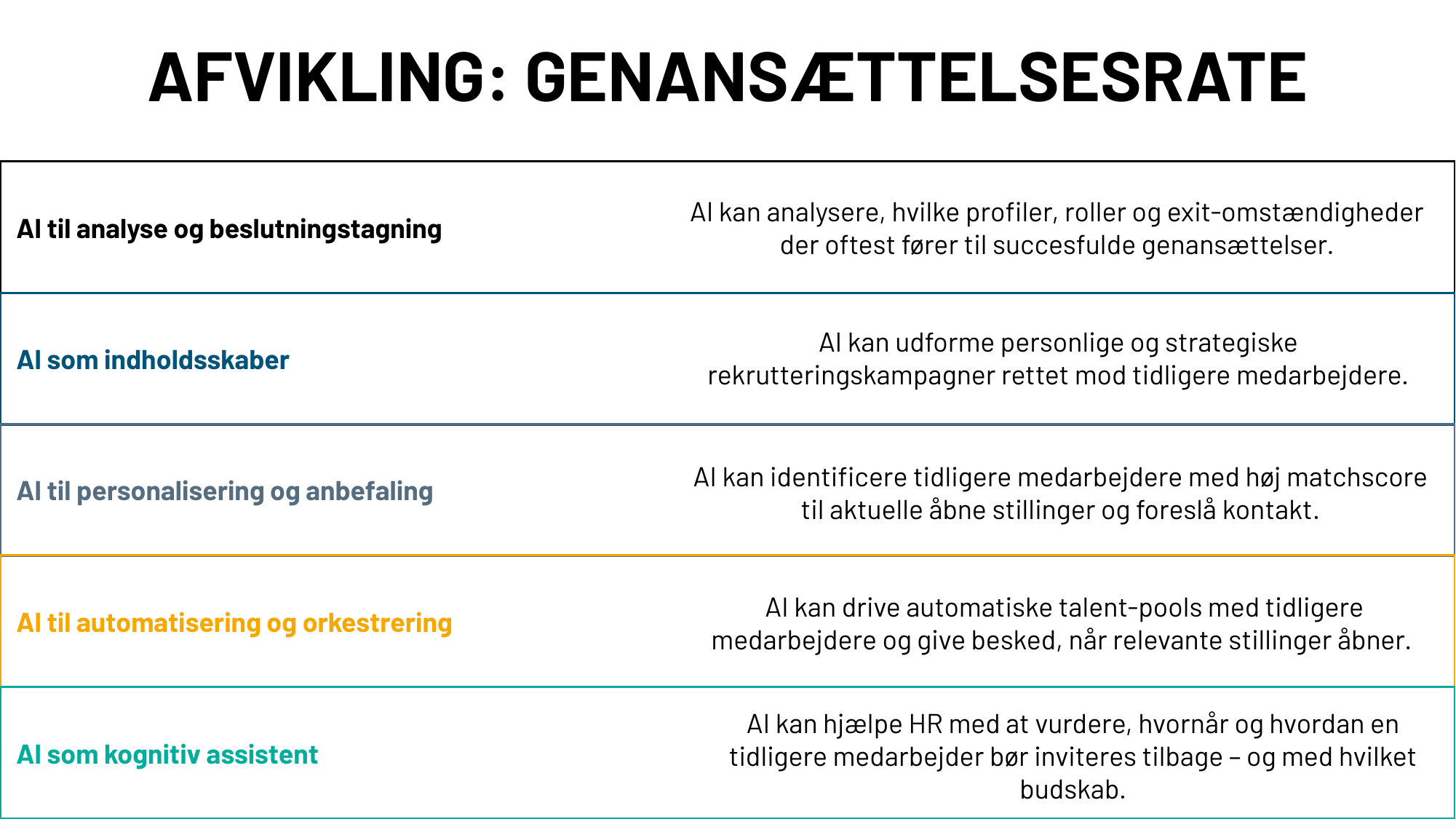

AFVIKLING: GENANSÆTTELSESRATE
 AI til analyse og beslutningstagning
 AI som indholdsskaber
 AI til personalisering og anbefaling
 AI til automatisering og orkestrering
 AI som kognitiv assistent
AI kan analysere, hvilke profiler, roller og exit-omstændigheder der oftest fører til succesfulde genansættelser.
AI kan udforme personlige og strategiske rekrutteringskampagner rettet mod tidligere medarbejdere.
AI kan identificere tidligere medarbejdere med høj matchscore til aktuelle åbne stillinger og foreslå kontakt.
 AI kan drive automatiske talent-pools med tidligere medarbejdere og give besked, når relevante stillinger åbner.
AI kan hjælpe HR med at vurdere, hvornår og hvordan en tidligere medarbejder bør inviteres tilbage – og med hvilket budskab.